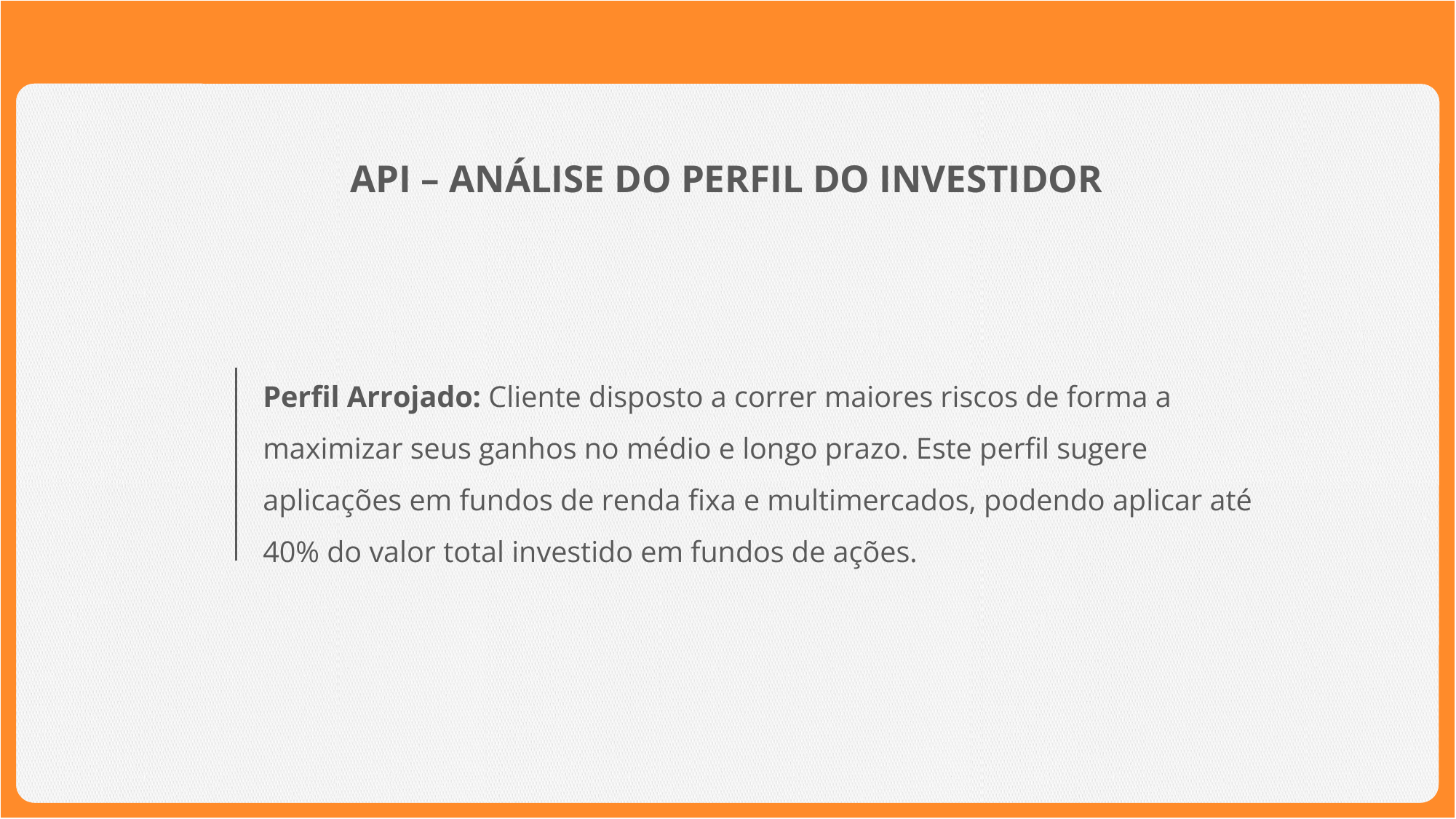

API – ANÁLISE DO PERFIL DO INVESTIDOR
Perfil Arrojado: Cliente disposto a correr maiores riscos de forma a maximizar seus ganhos no médio e longo prazo. Este perfil sugere aplicações em fundos de renda fixa e multimercados, podendo aplicar até 40% do valor total investido em fundos de ações.